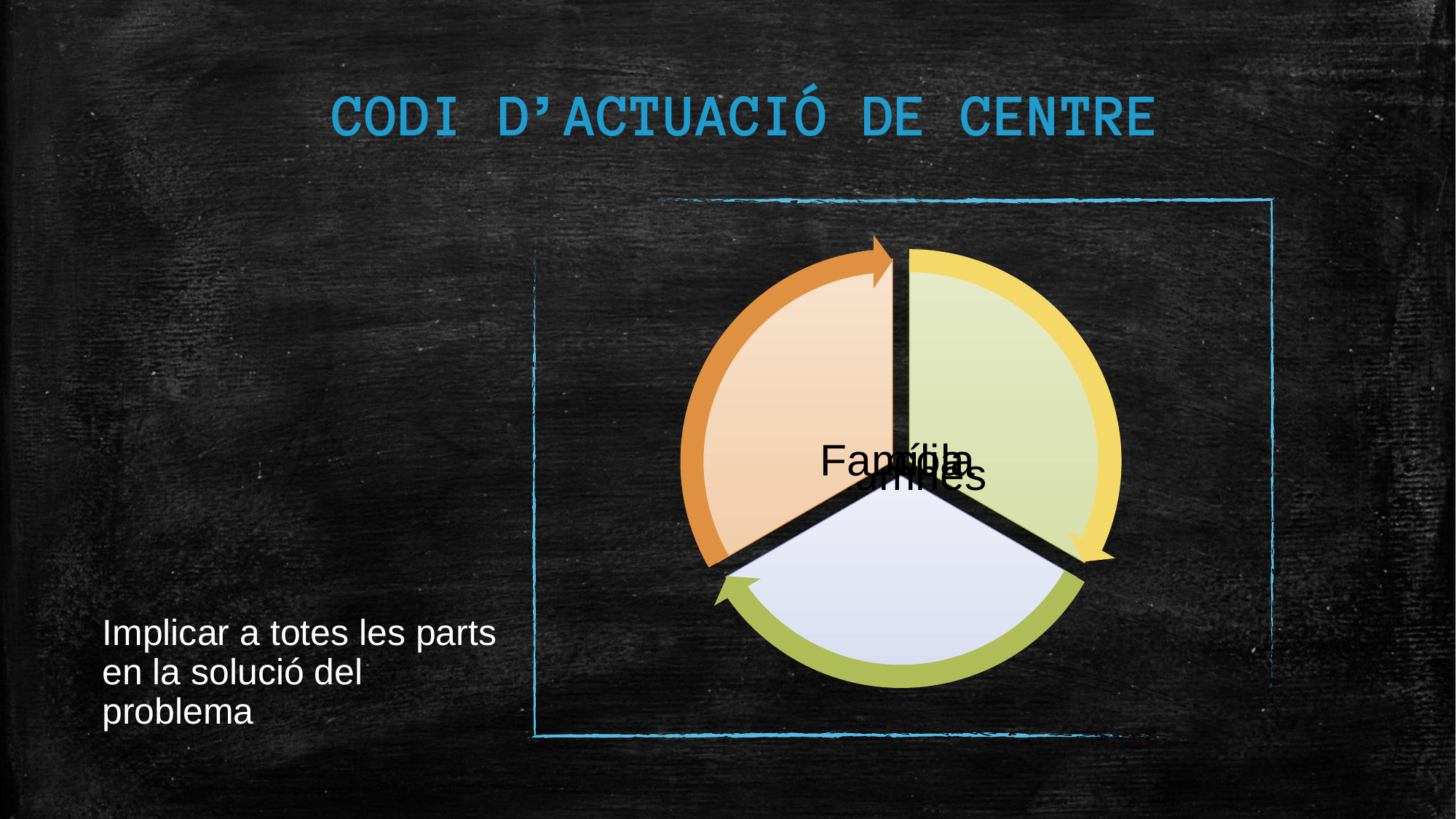

# CODI D’ACTUACIÓ DE CENTRE
Escola
Alumnes
Família
Implicar a totes les parts en la solució del problema